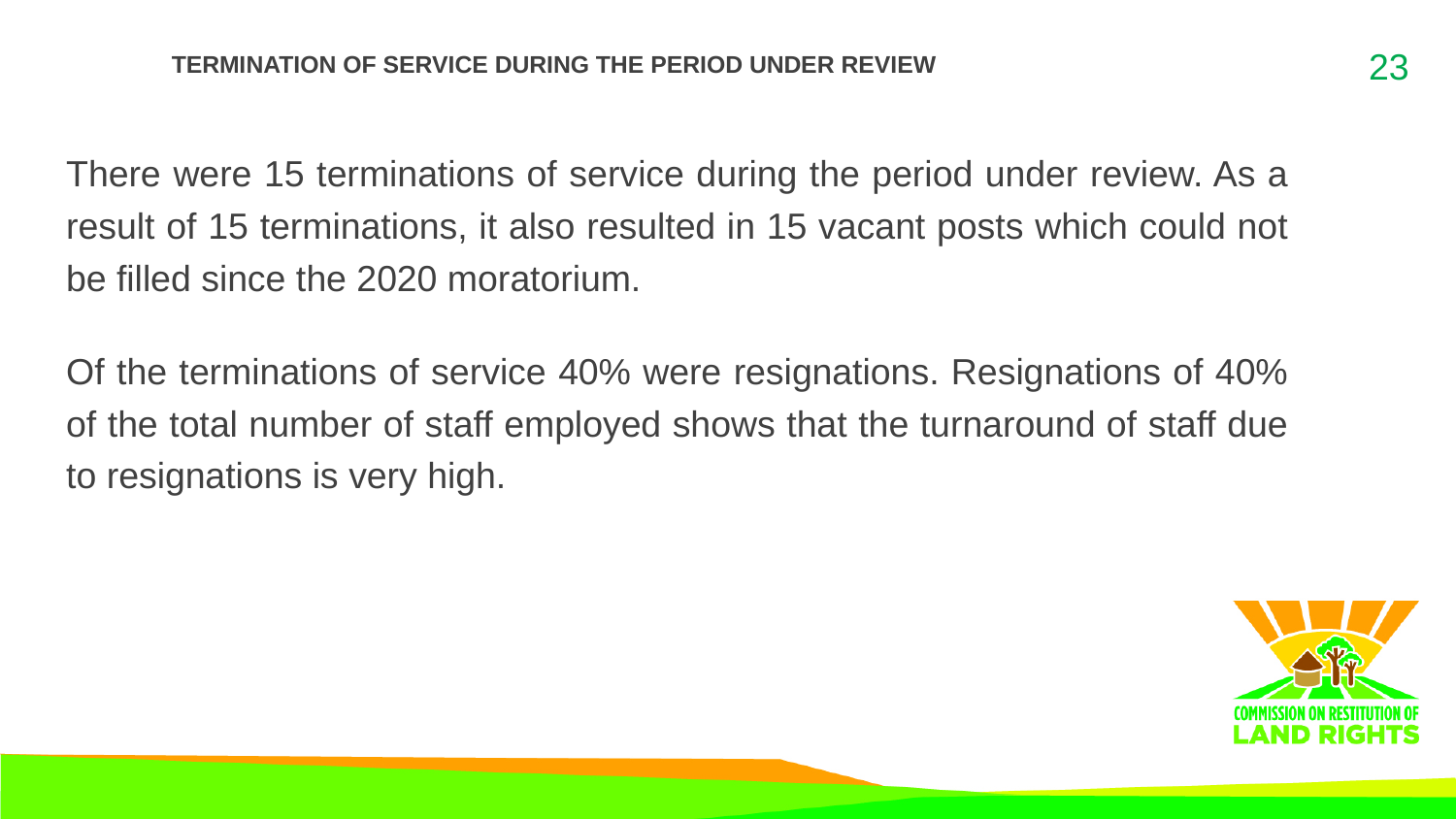

# Termination of service during the period under review
23
There were 15 terminations of service during the period under review. As a result of 15 terminations, it also resulted in 15 vacant posts which could not be filled since the 2020 moratorium.
Of the terminations of service 40% were resignations. Resignations of 40% of the total number of staff employed shows that the turnaround of staff due to resignations is very high.